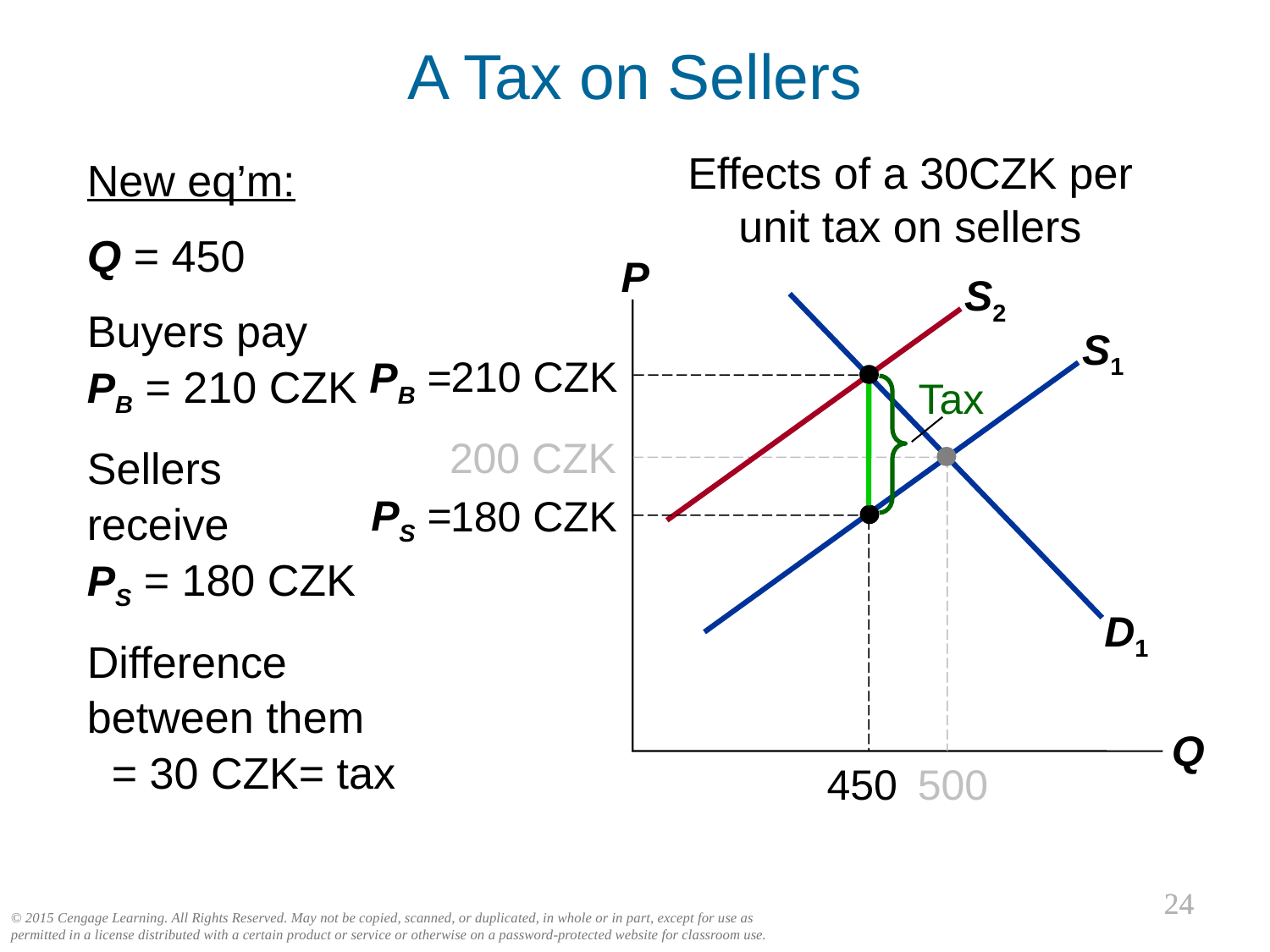

A Tax on Sellers
Effects of a 30CZK per unit tax on sellers
New eq’m:
Q = 450
Buyers pay
PB = 210 CZK
Sellers
receive
PS = 180 CZK
Difference between them
  = 30 CZK= tax
P

Q
S2

D1
S1

PB =
210 CZK

450
Tax

200 CZK

500
PS =
180 CZK